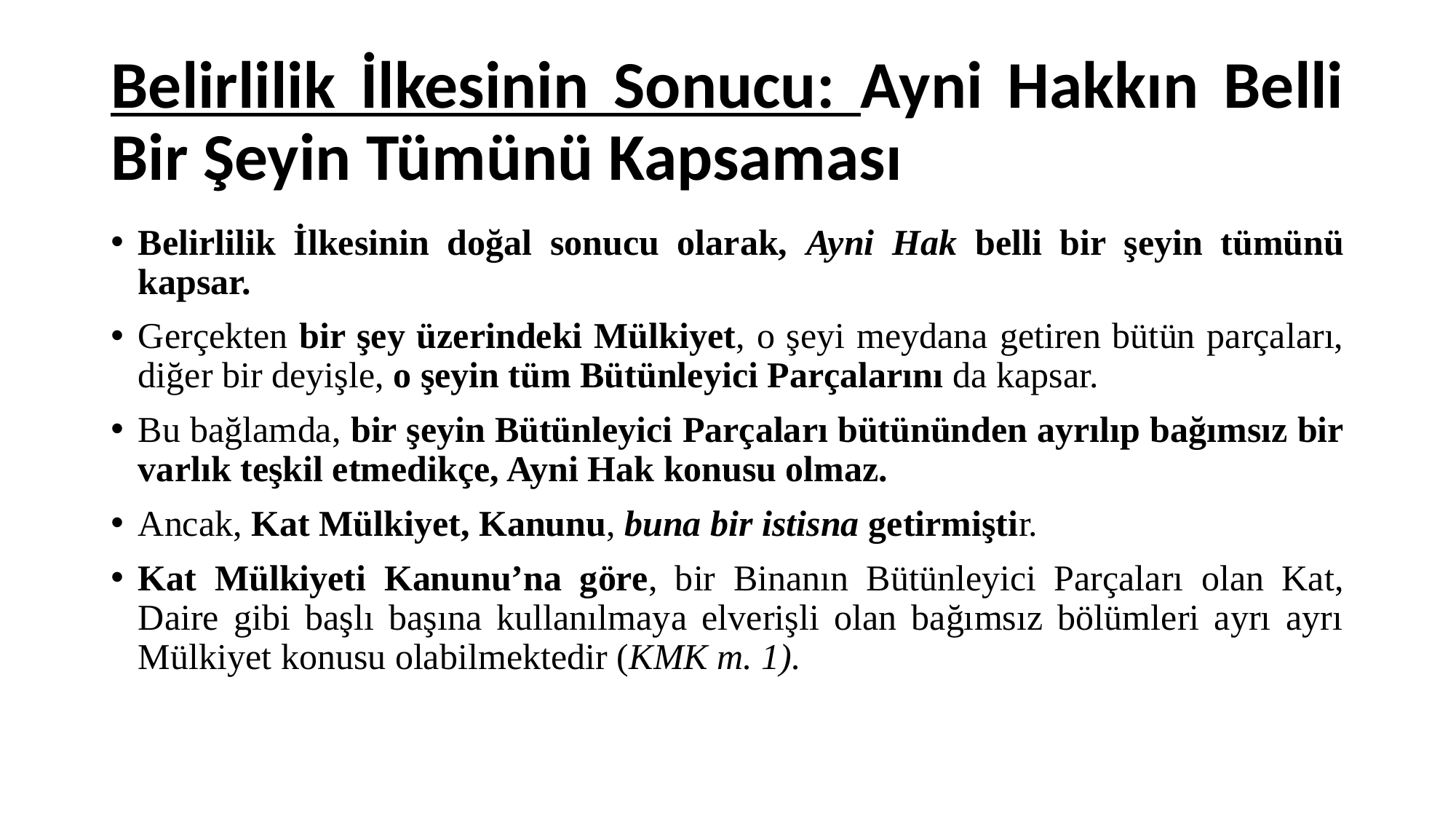

# Belirlilik İlkesinin Sonucu: Ayni Hakkın Belli Bir Şeyin Tümünü Kapsaması
Belirlilik İlkesinin doğal sonucu olarak, Ayni Hak belli bir şeyin tümünü kapsar.
Gerçekten bir şey üzerindeki Mülkiyet, o şeyi meydana getiren bütün parçaları, diğer bir deyişle, o şeyin tüm Bütünleyici Parçalarını da kapsar.
Bu bağlamda, bir şeyin Bütünleyici Parçaları bütününden ayrılıp bağımsız bir varlık teşkil etmedikçe, Ayni Hak konusu olmaz.
Ancak, Kat Mülkiyet, Kanunu, buna bir istisna getirmiştir.
Kat Mülkiyeti Kanunu’na göre, bir Binanın Bütünleyici Parçaları olan Kat, Daire gibi başlı başına kullanılmaya elverişli olan bağımsız bölümleri ayrı ayrı Mülkiyet konusu olabilmektedir (KMK m. 1).